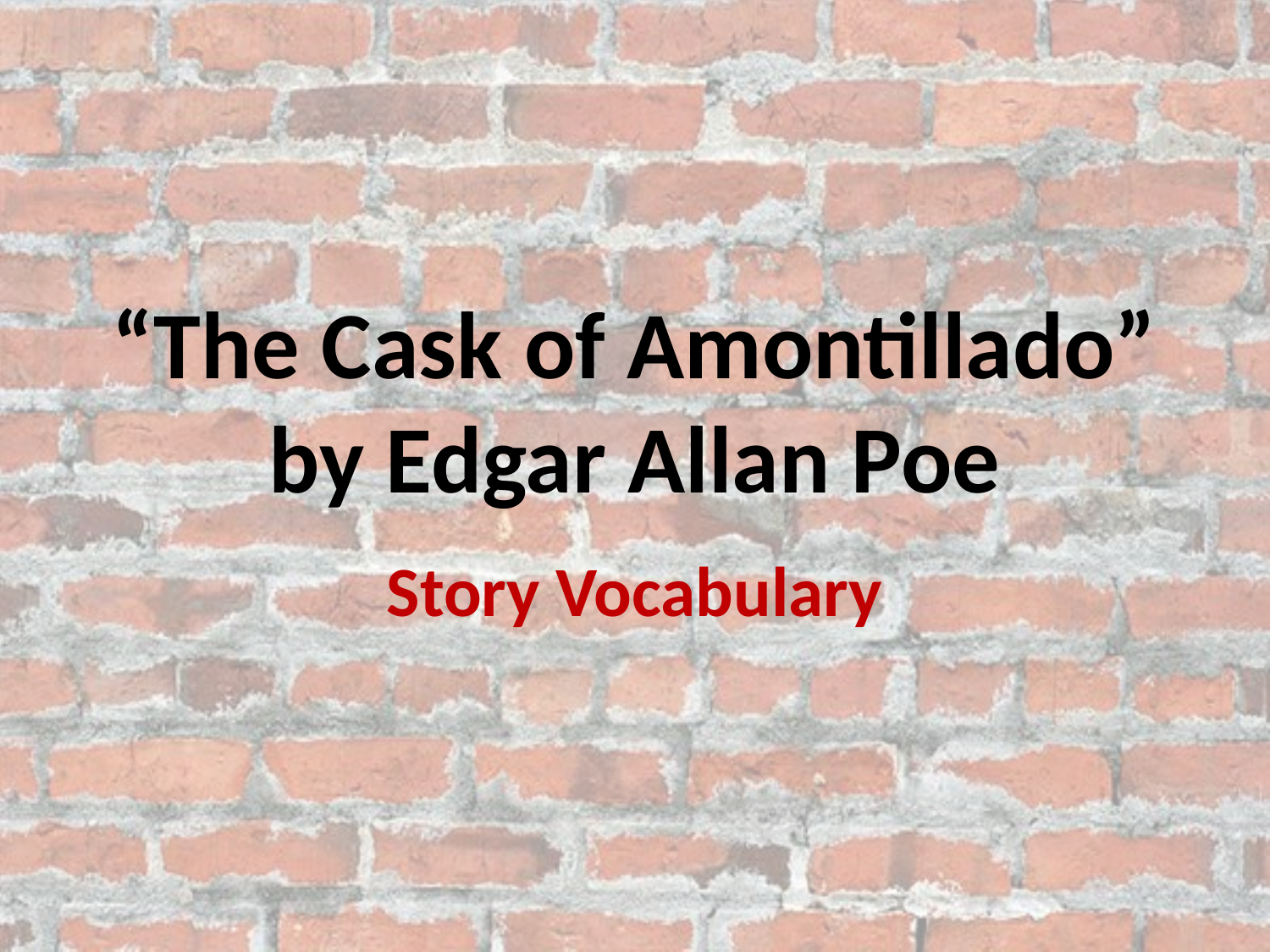

# “The Cask of Amontillado” by Edgar Allan Poe
Story Vocabulary